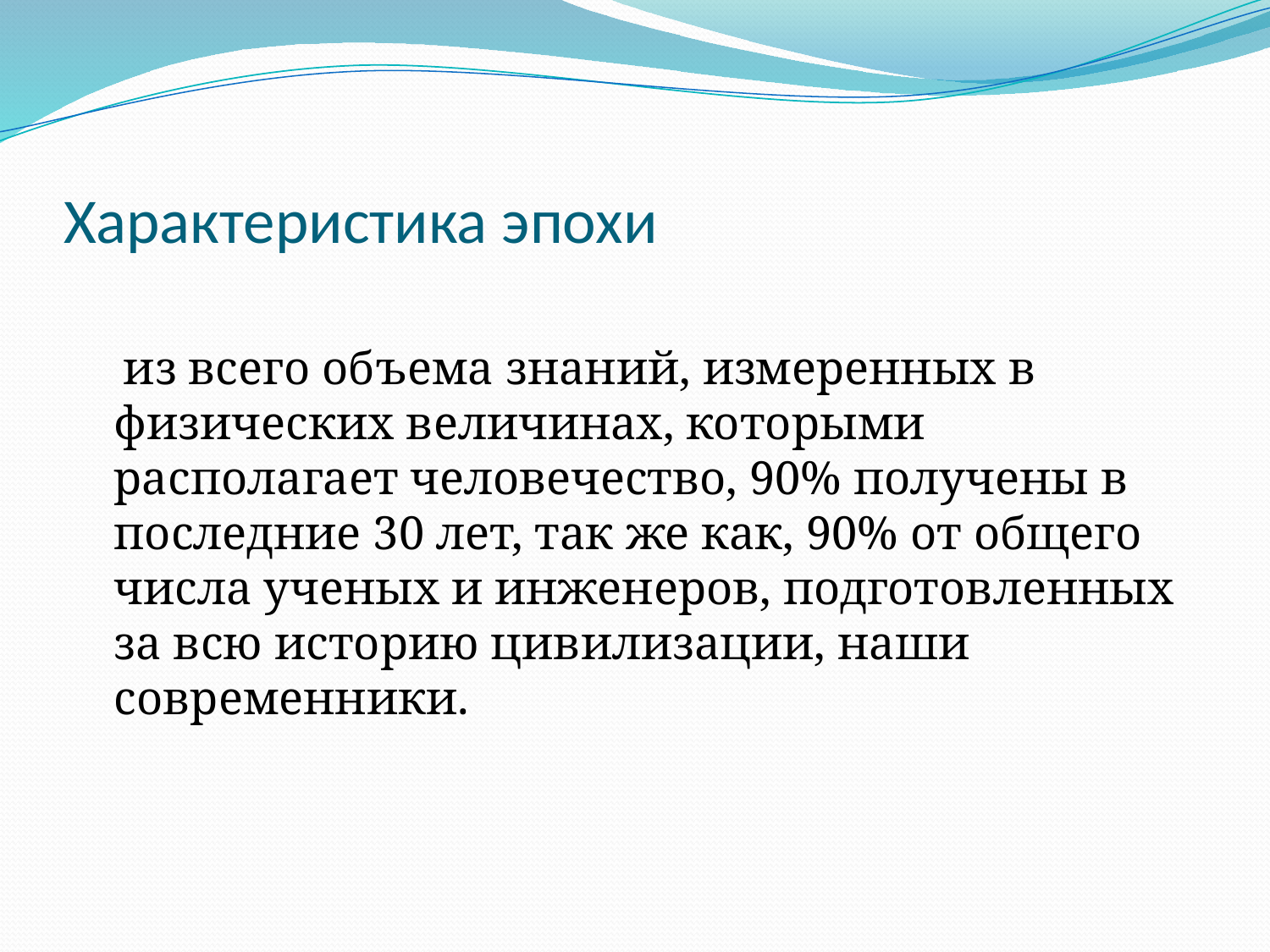

# Характеристика эпохи

    из всего объема знаний, измеренных в физических величинах, которыми располагает человечество, 90% получены в последние 30 лет, так же как, 90% от общего числа ученых и инженеров, подготовленных за всю историю цивилизации, наши современники.